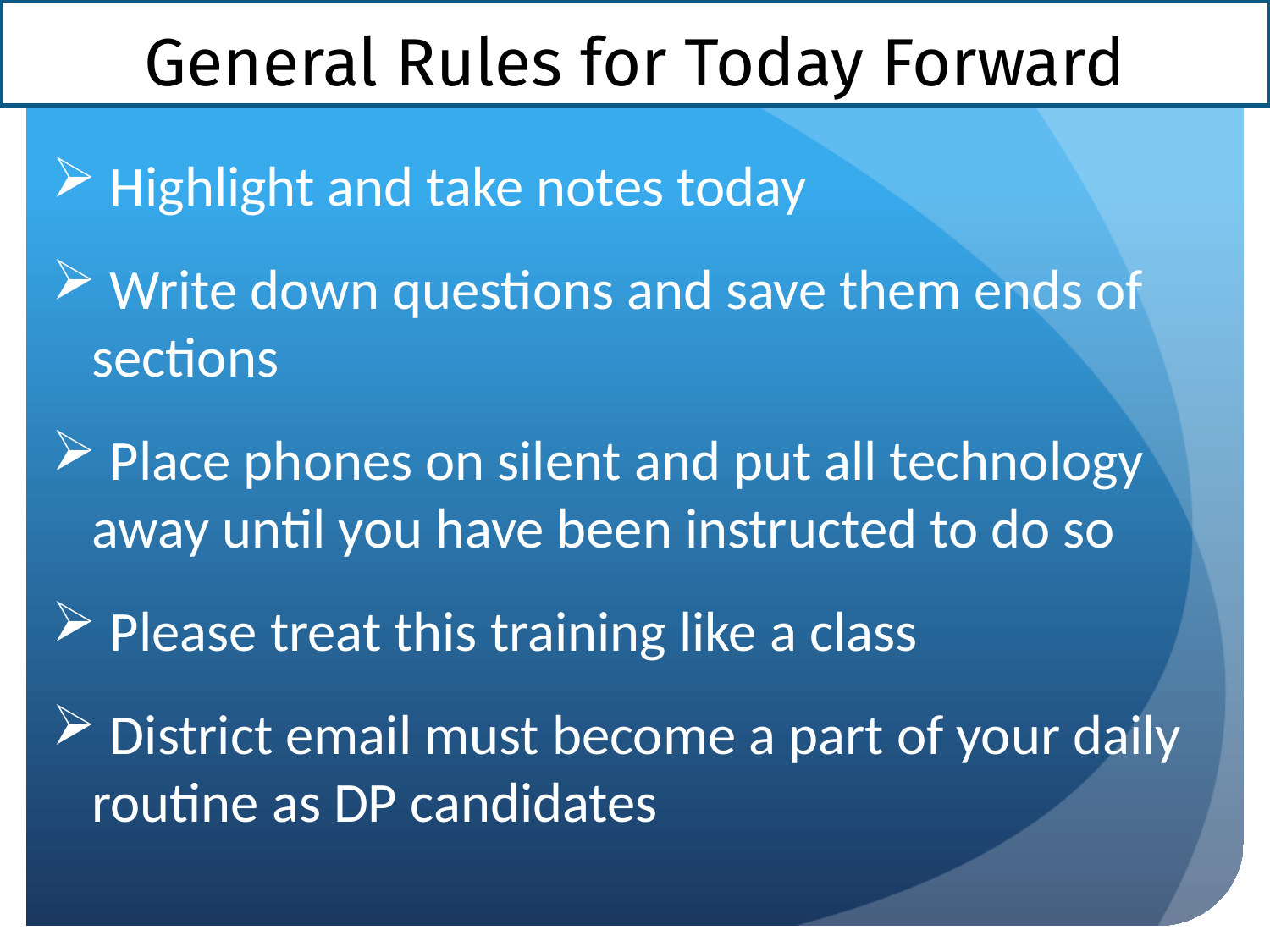

# General Rules for Today Forward
 Highlight and take notes today
 Write down questions and save them ends of sections
 Place phones on silent and put all technology away until you have been instructed to do so
 Please treat this training like a class
 District email must become a part of your daily routine as DP candidates